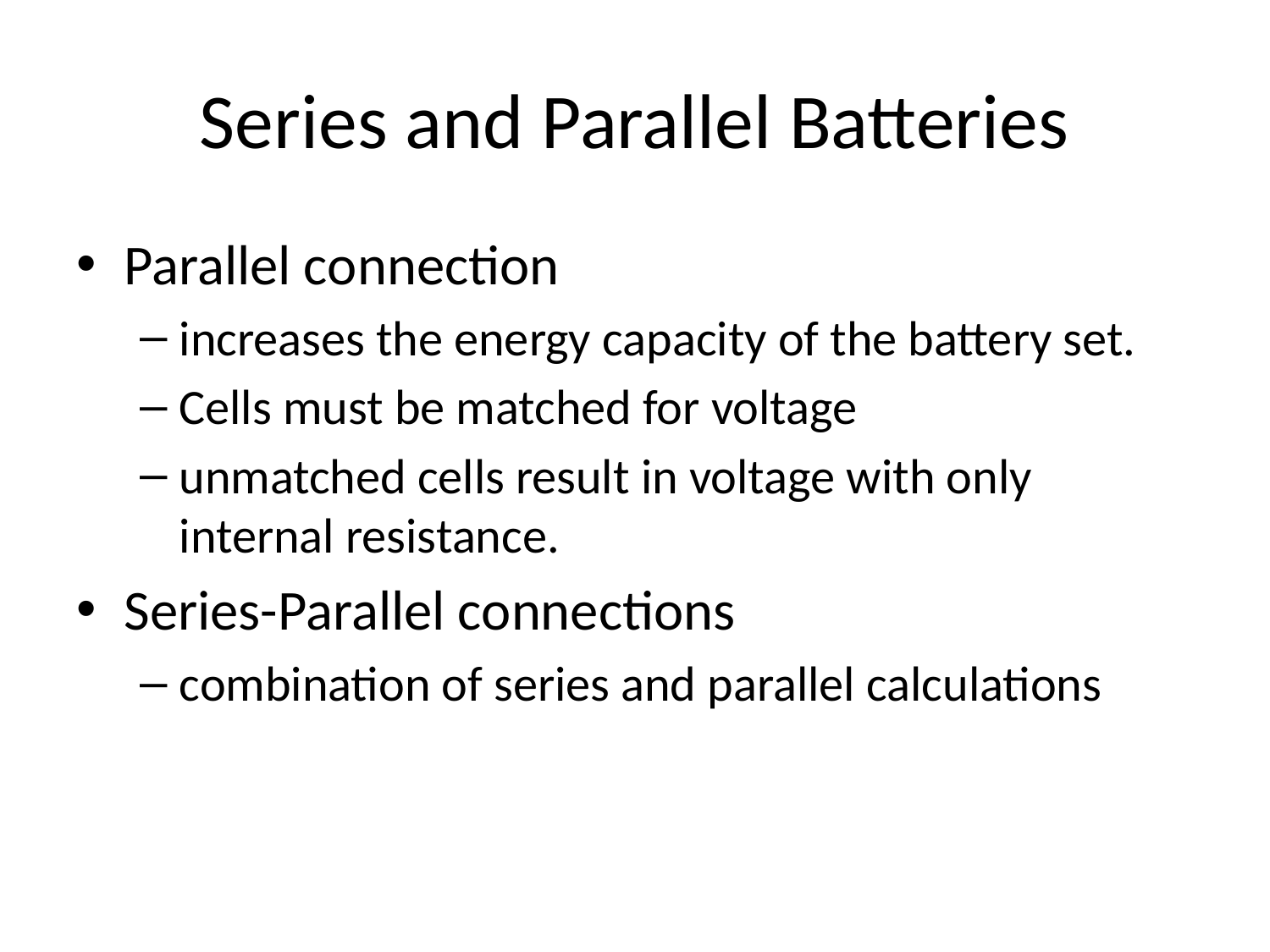

# Series and Parallel Batteries
Parallel connection
increases the energy capacity of the battery set.
Cells must be matched for voltage
unmatched cells result in voltage with only internal resistance.
Series-Parallel connections
combination of series and parallel calculations